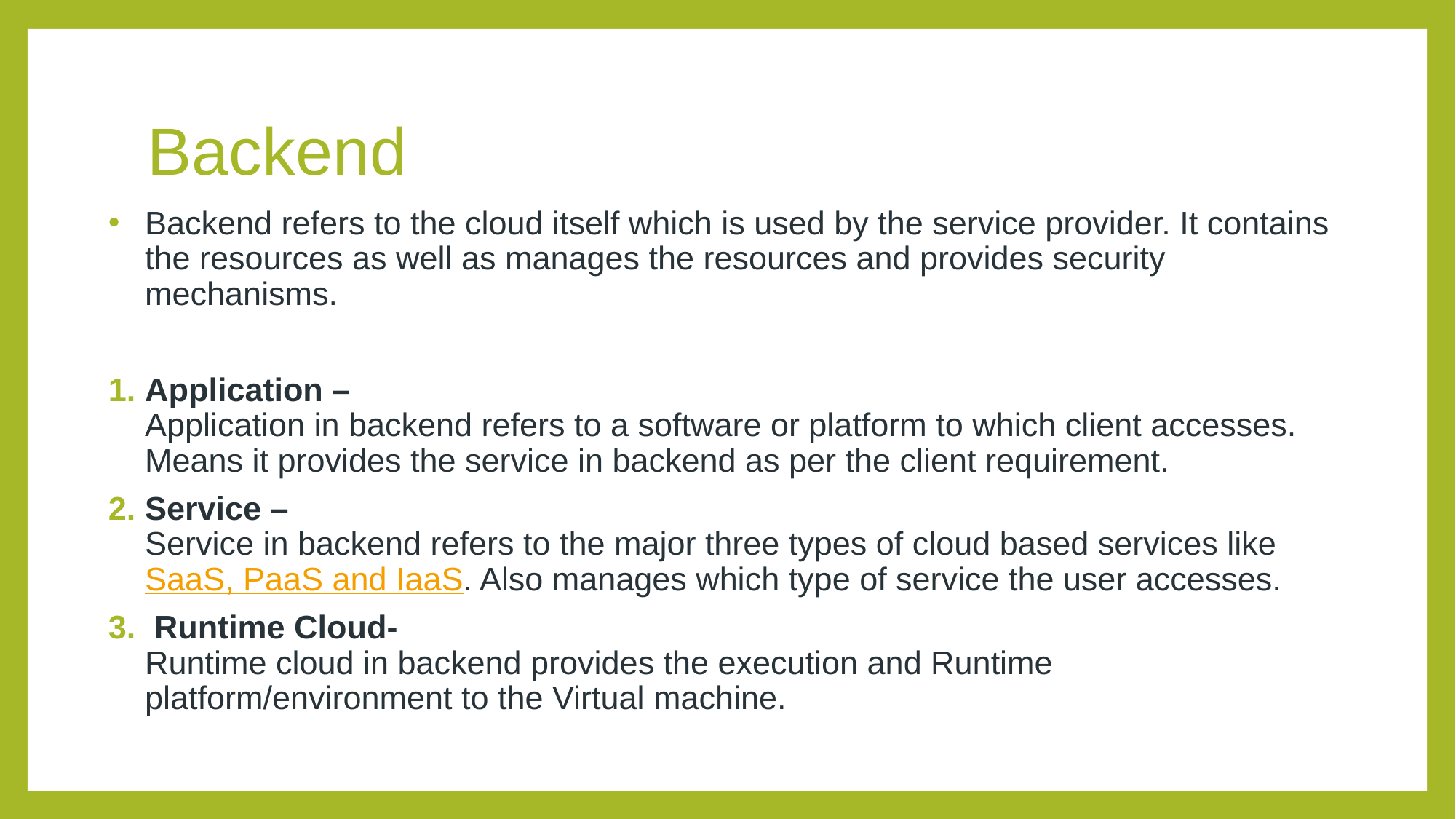

# Backend
Backend refers to the cloud itself which is used by the service provider. It contains the resources as well as manages the resources and provides security mechanisms.

Application –
Application in backend refers to a software or platform to which client accesses. Means it provides the service in backend as per the client requirement.
Service –
Service in backend refers to the major three types of cloud based services like SaaS, PaaS and IaaS. Also manages which type of service the user accesses.
 Runtime Cloud-
Runtime cloud in backend provides the execution and Runtime platform/environment to the Virtual machine.